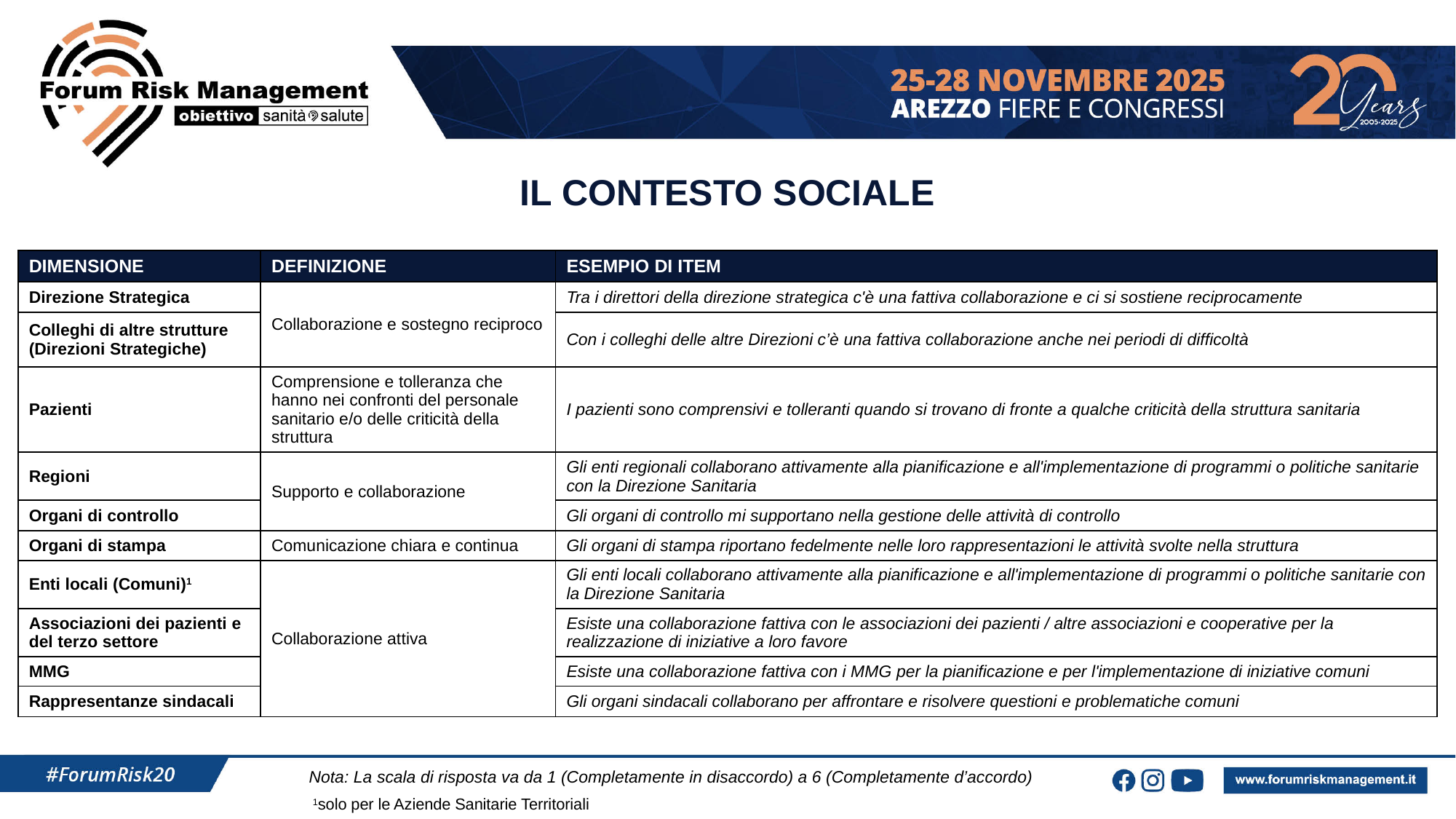

IL CONTESTO SOCIALE
| DIMENSIONE | DEFINIZIONE | ESEMPIO DI ITEM |
| --- | --- | --- |
| Direzione Strategica | Collaborazione e sostegno reciproco | Tra i direttori della direzione strategica c'è una fattiva collaborazione e ci si sostiene reciprocamente |
| Colleghi di altre strutture (Direzioni Strategiche) |  | Con i colleghi delle altre Direzioni c’è una fattiva collaborazione anche nei periodi di difficoltà |
| Pazienti | Comprensione e tolleranza che hanno nei confronti del personale sanitario e/o delle criticità della struttura | I pazienti sono comprensivi e tolleranti quando si trovano di fronte a qualche criticità della struttura sanitaria |
| Regioni | Supporto e collaborazione | Gli enti regionali collaborano attivamente alla pianificazione e all'implementazione di programmi o politiche sanitarie con la Direzione Sanitaria |
| Organi di controllo |  | Gli organi di controllo mi supportano nella gestione delle attività di controllo |
| Organi di stampa | Comunicazione chiara e continua | Gli organi di stampa riportano fedelmente nelle loro rappresentazioni le attività svolte nella struttura |
| Enti locali (Comuni)1 | Collaborazione attiva | Gli enti locali collaborano attivamente alla pianificazione e all'implementazione di programmi o politiche sanitarie con la Direzione Sanitaria |
| Associazioni dei pazienti e del terzo settore |  | Esiste una collaborazione fattiva con le associazioni dei pazienti / altre associazioni e cooperative per la realizzazione di iniziative a loro favore |
| MMG |  | Esiste una collaborazione fattiva con i MMG per la pianificazione e per l'implementazione di iniziative comuni |
| Rappresentanze sindacali |  | Gli organi sindacali collaborano per affrontare e risolvere questioni e problematiche comuni |
Nota: La scala di risposta va da 1 (Completamente in disaccordo) a 6 (Completamente d’accordo)
1solo per le Aziende Sanitarie Territoriali